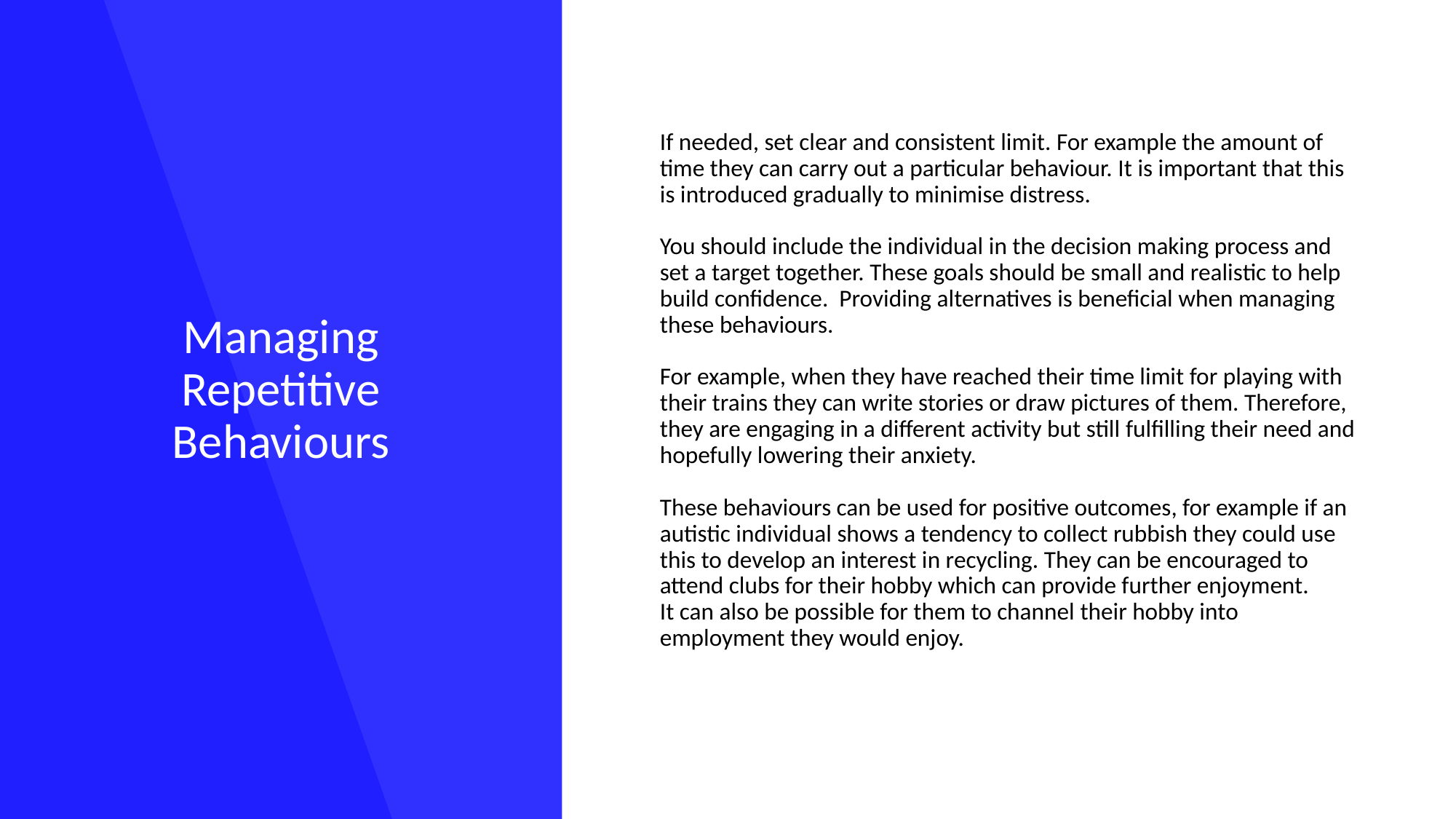

If needed, set clear and consistent limit. For example the amount of time they can carry out a particular behaviour. It is important that this is introduced gradually to minimise distress.
You should include the individual in the decision making process and set a target together. These goals should be small and realistic to help build confidence.  Providing alternatives is beneficial when managing these behaviours.
For example, when they have reached their time limit for playing with their trains they can write stories or draw pictures of them. Therefore, they are engaging in a different activity but still fulfilling their need and hopefully lowering their anxiety.

These behaviours can be used for positive outcomes, for example if an autistic individual shows a tendency to collect rubbish they could use this to develop an interest in recycling. They can be encouraged to attend clubs for their hobby which can provide further enjoyment.
It can also be possible for them to channel their hobby into employment they would enjoy.
# Managing Repetitive Behaviours